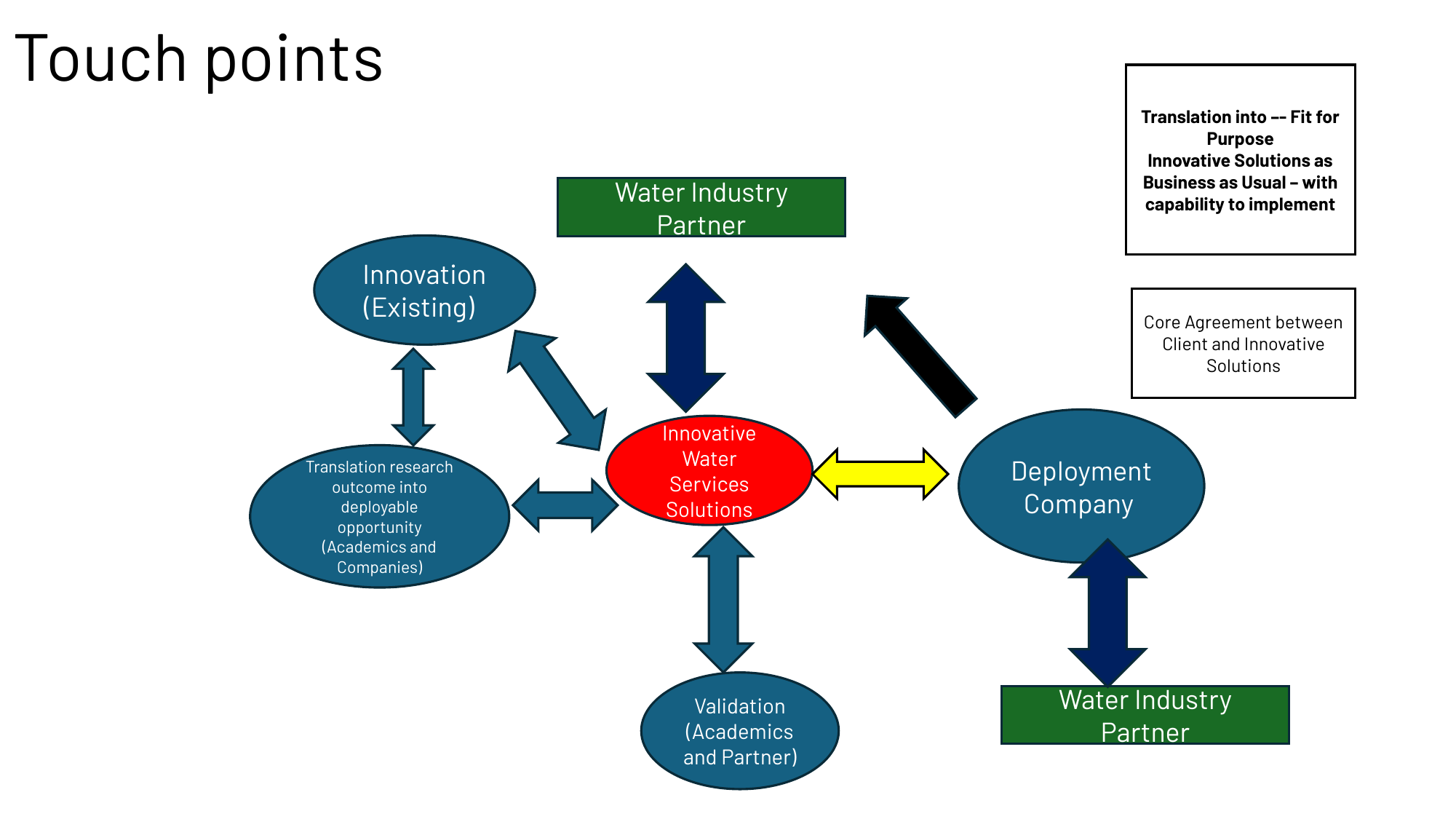

# Touch points
Translation into –- Fit for Purpose
Innovative Solutions as Business as Usual – with capability to implement

Water Industry Partner
Innovation
(Existing)

Core Agreement between Client and Innovative Solutions

Deployment
Company
Innovative Water Services Solutions
Translation research outcome into deployable opportunity (Academics and Companies)

Validation (Academics and Partner)
Water Industry Partner